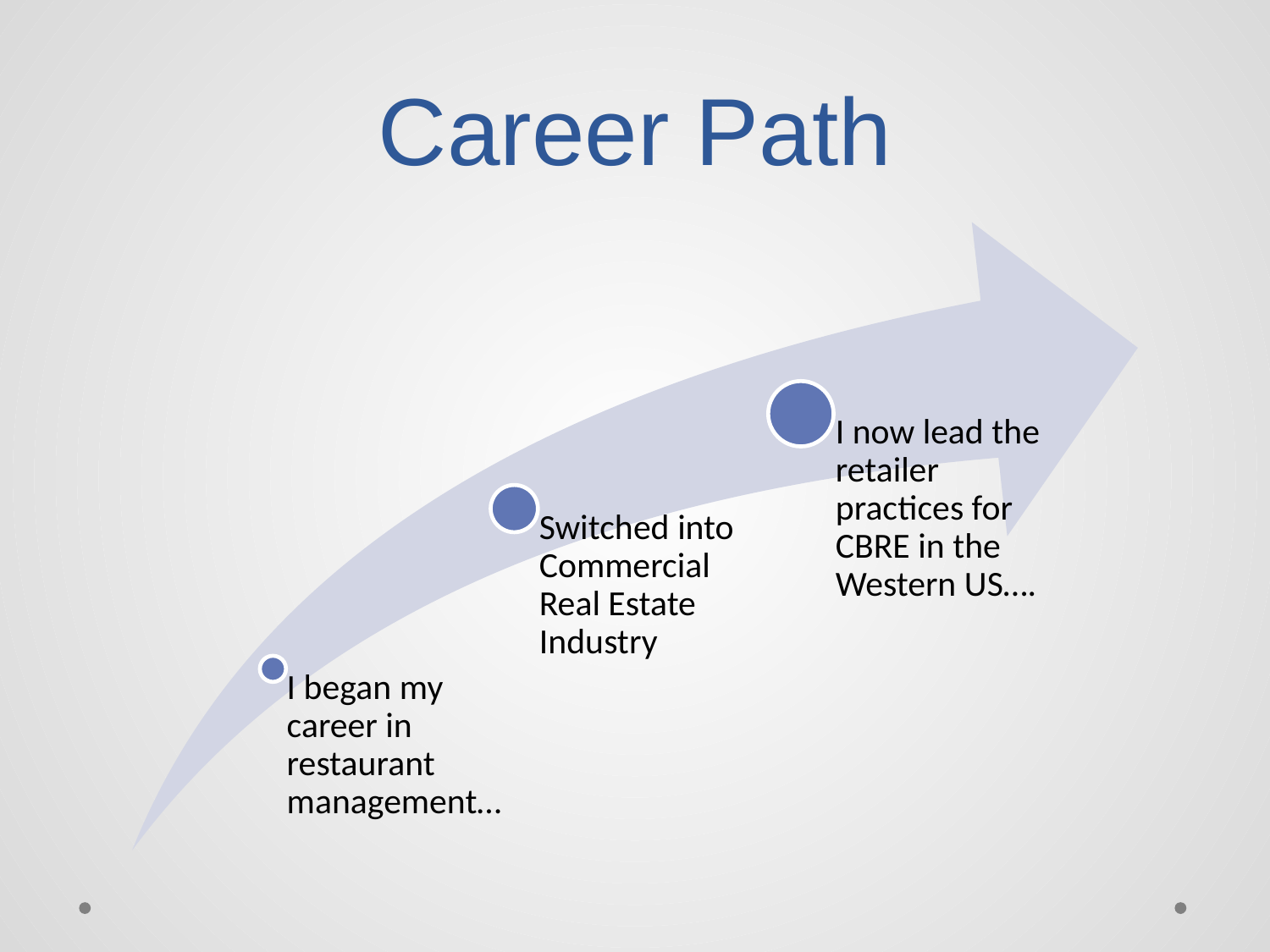

# Career Path
I began my career in restaurant management…
Switched into Commercial Real Estate Industry
I now lead the retailer practices for CBRE in the Western US….